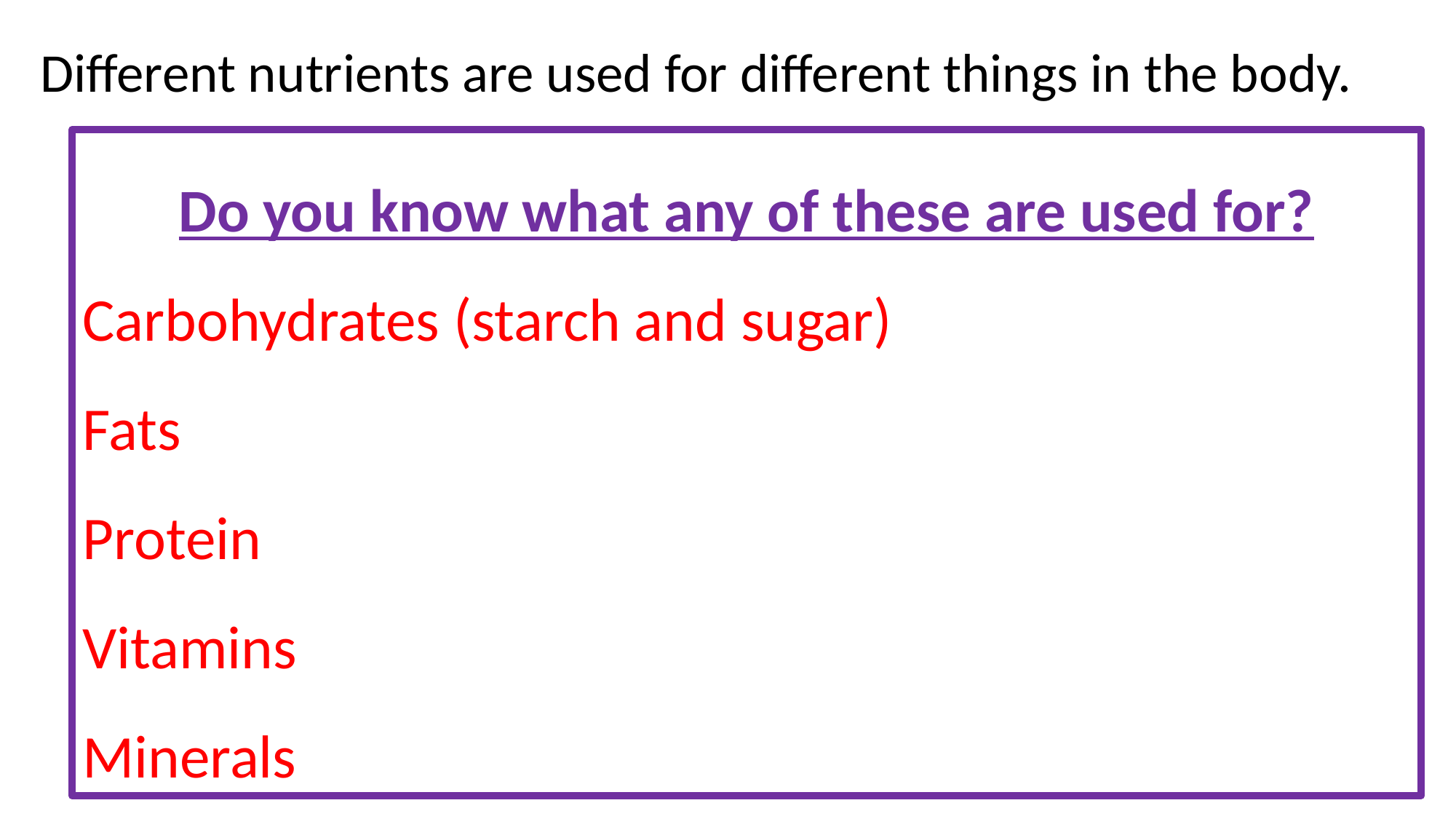

Different nutrients are used for different things in the body.
Do you know what any of these are used for?
Carbohydrates (starch and sugar)
Fats
Protein
Vitamins
Minerals